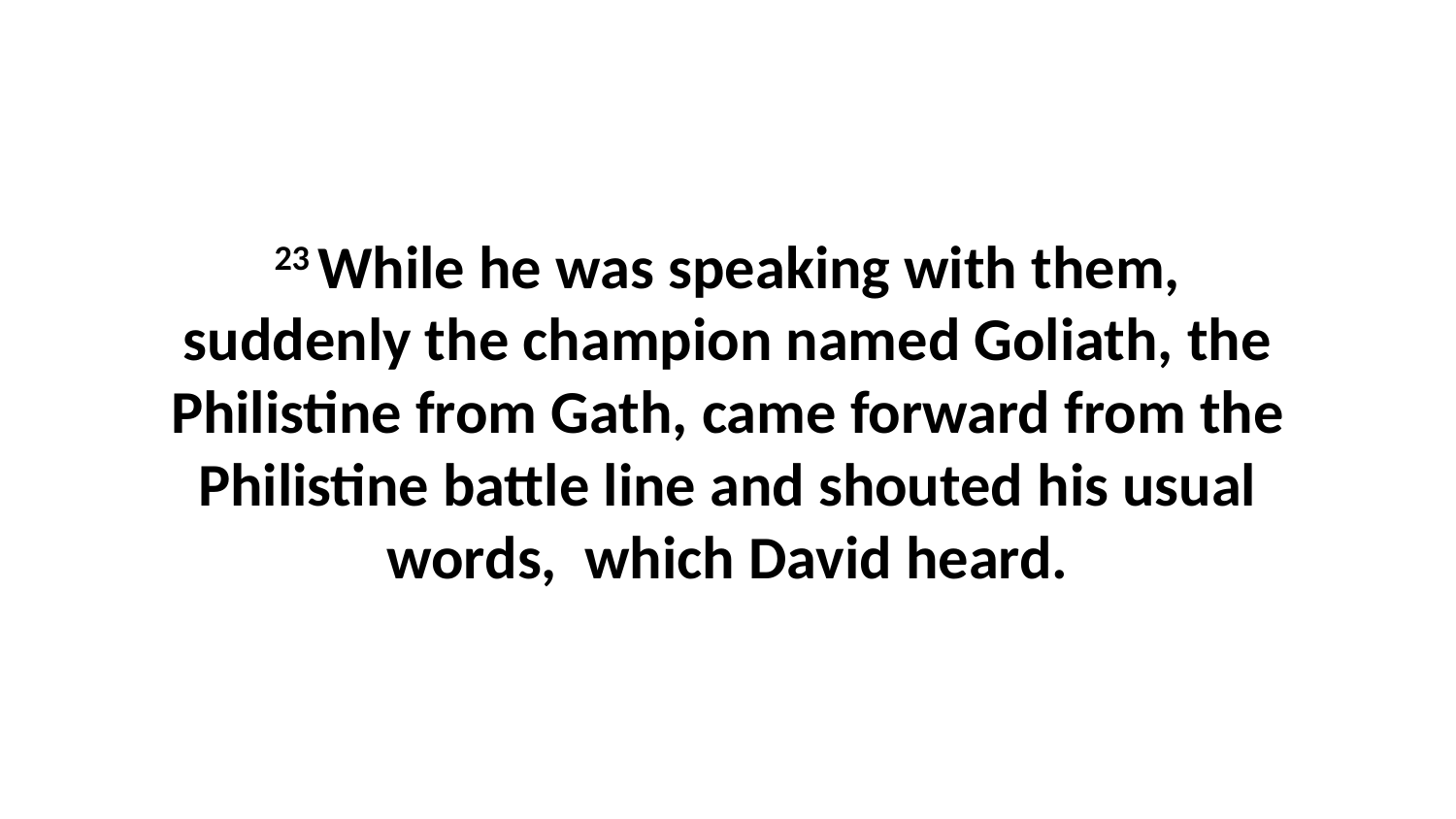

23 While he was speaking with them, suddenly the champion named Goliath, the Philistine from Gath, came forward from the Philistine battle line and shouted his usual words,  which David heard.